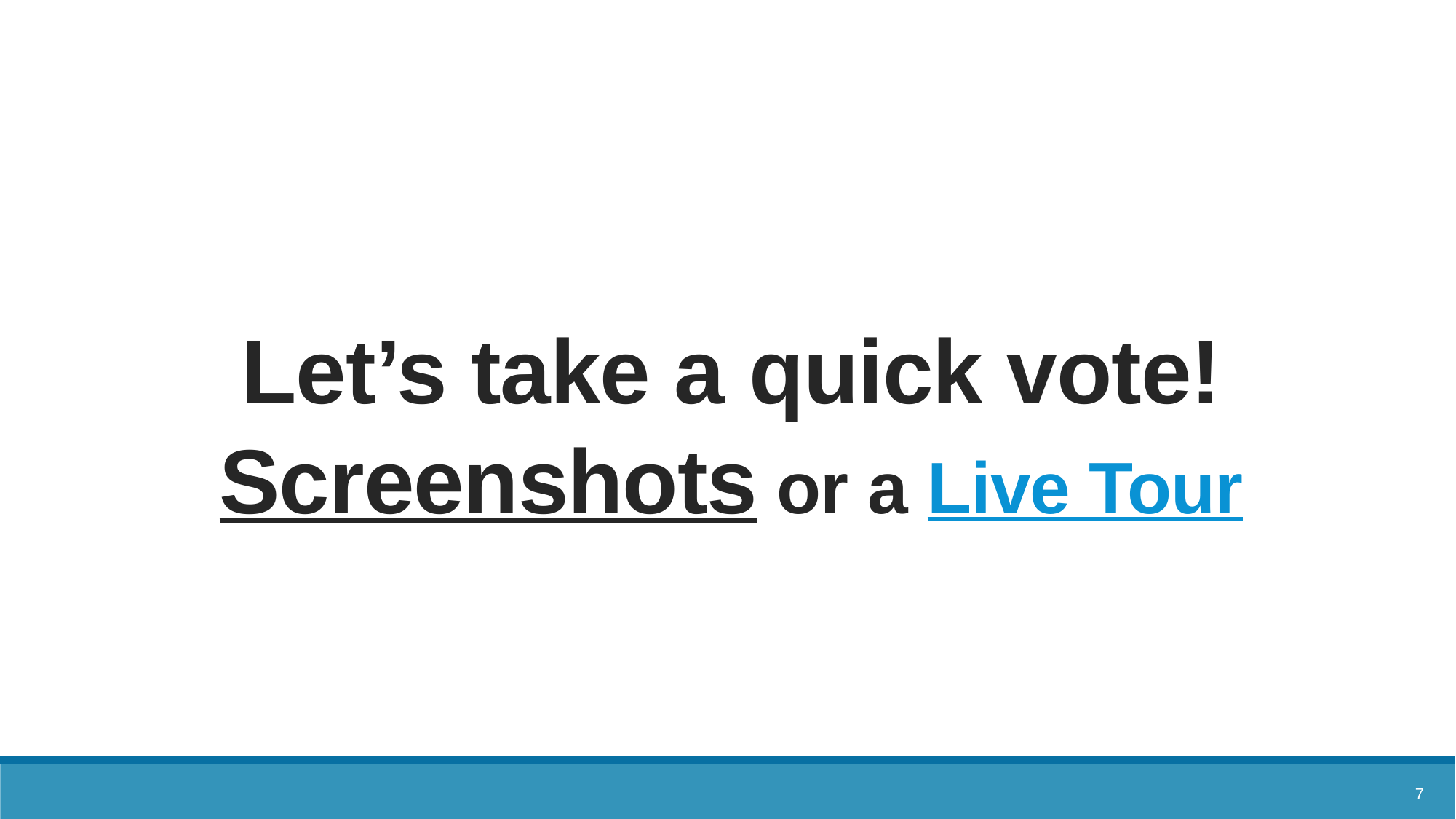

# Let’s take a quick vote! Screenshots or a Live Tour
7